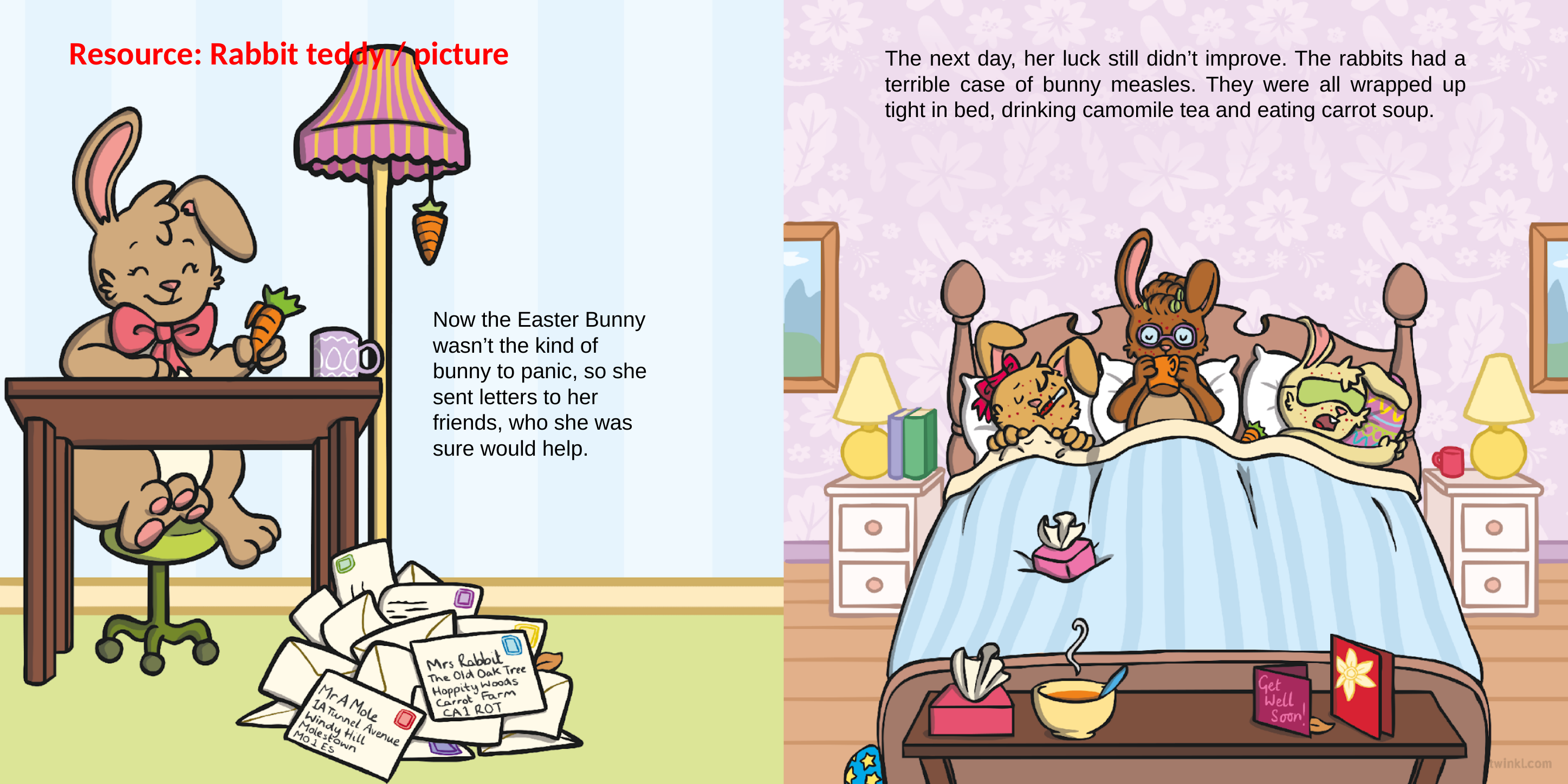

Resource: Rabbit teddy / picture
The next day, her luck still didn’t improve. The rabbits had a terrible case of bunny measles. They were all wrapped up tight in bed, drinking camomile tea and eating carrot soup.
Now the Easter Bunny wasn’t the kind of bunny to panic, so she sent letters to her friends, who she was sure would help.